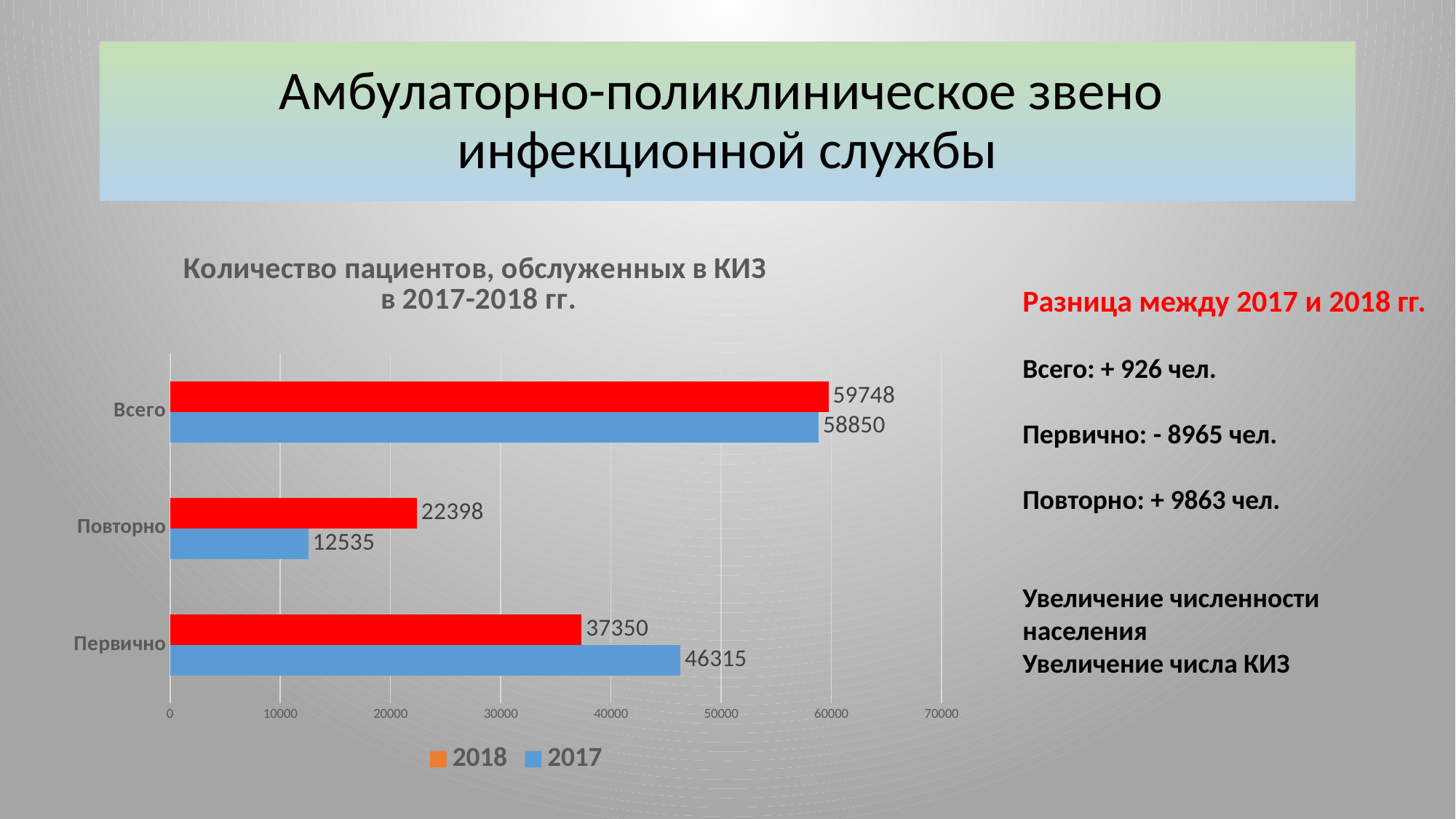

# Амбулаторно-поликлиническое звено инфекционной службы

### Chart: Количество пациентов, обслуженных в КИЗ
в 2017-2018 гг.

| Category | 2017 | 2018 |
|---|---|---|
| Первично | 46315.0 | 37350.0 |
| Повторно | 12535.0 | 22398.0 |
| Всего | 58850.0 | 59748.0 |
Разница между 2017 и 2018 гг.

Всего: + 926 чел.

Первично: - 8965 чел.

Повторно: + 9863 чел.

Увеличение численности населения
Увеличение числа КИЗ